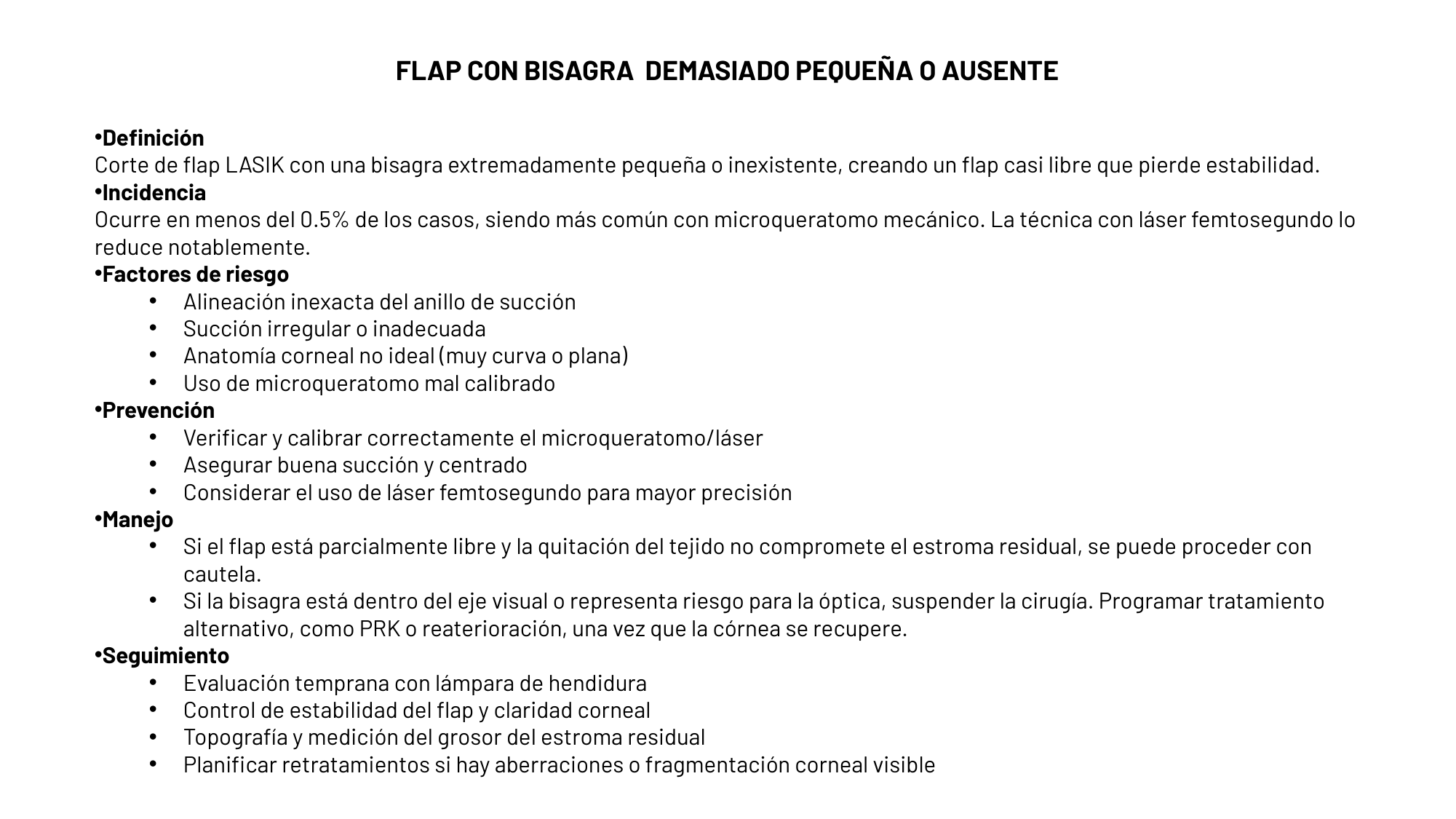

FLAP CON BISAGRA  DEMASIADO PEQUEÑA O AUSENTE
Definición
Corte de flap LASIK con una bisagra extremadamente pequeña o inexistente, creando un flap casi libre que pierde estabilidad.
Incidencia
Ocurre en menos del 0.5% de los casos, siendo más común con microqueratomo mecánico. La técnica con láser femtosegundo lo reduce notablemente.
Factores de riesgo
Alineación inexacta del anillo de succión
Succión irregular o inadecuada
Anatomía corneal no ideal (muy curva o plana)
Uso de microqueratomo mal calibrado
Prevención
Verificar y calibrar correctamente el microqueratomo/láser
Asegurar buena succión y centrado
Considerar el uso de láser femtosegundo para mayor precisión
Manejo
Si el flap está parcialmente libre y la quitación del tejido no compromete el estroma residual, se puede proceder con cautela.
Si la bisagra está dentro del eje visual o representa riesgo para la óptica, suspender la cirugía. Programar tratamiento alternativo, como PRK o reaterioración, una vez que la córnea se recupere.
Seguimiento
Evaluación temprana con lámpara de hendidura
Control de estabilidad del flap y claridad corneal
Topografía y medición del grosor del estroma residual
Planificar retratamientos si hay aberraciones o fragmentación corneal visible